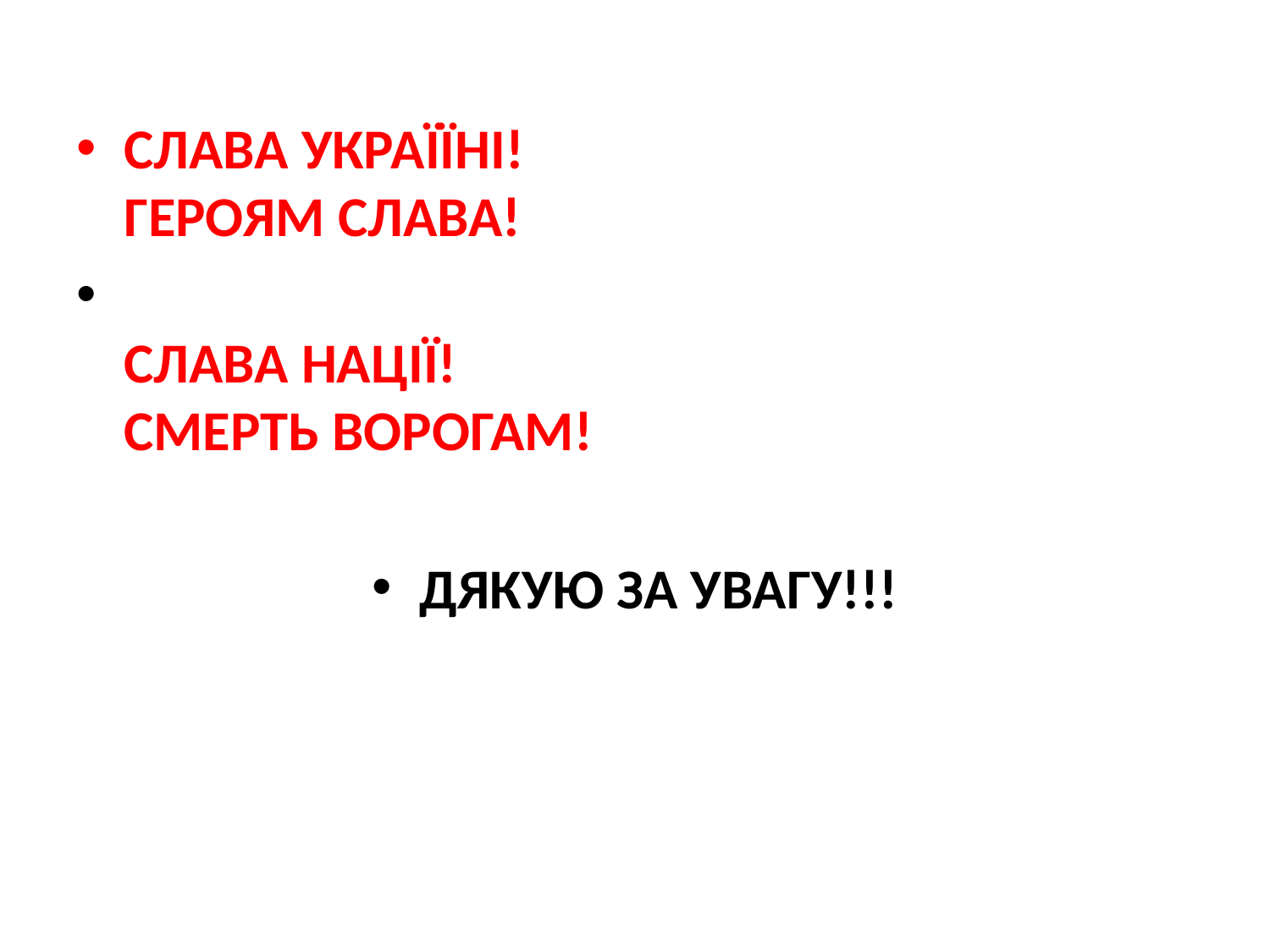

#
СЛАВА УКРАЇЇНІ!
ГЕРОЯМ СЛАВА!
СЛАВА НАЦІЇ!
СМЕРТЬ ВОРОГАМ!

ДЯКУЮ ЗА УВАГУ!!!